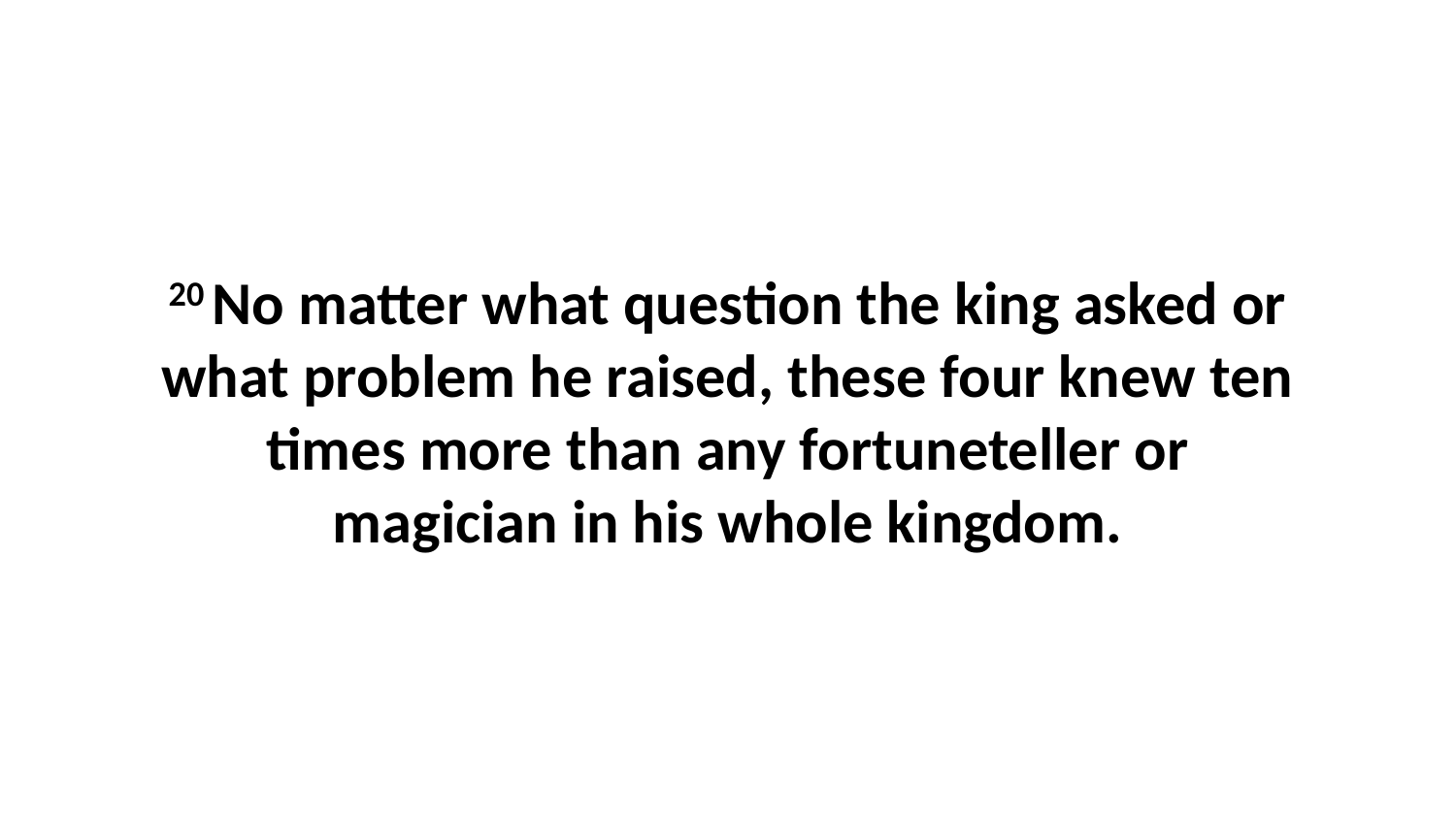

20 No matter what question the king asked or what problem he raised, these four knew ten times more than any fortuneteller or magician in his whole kingdom.